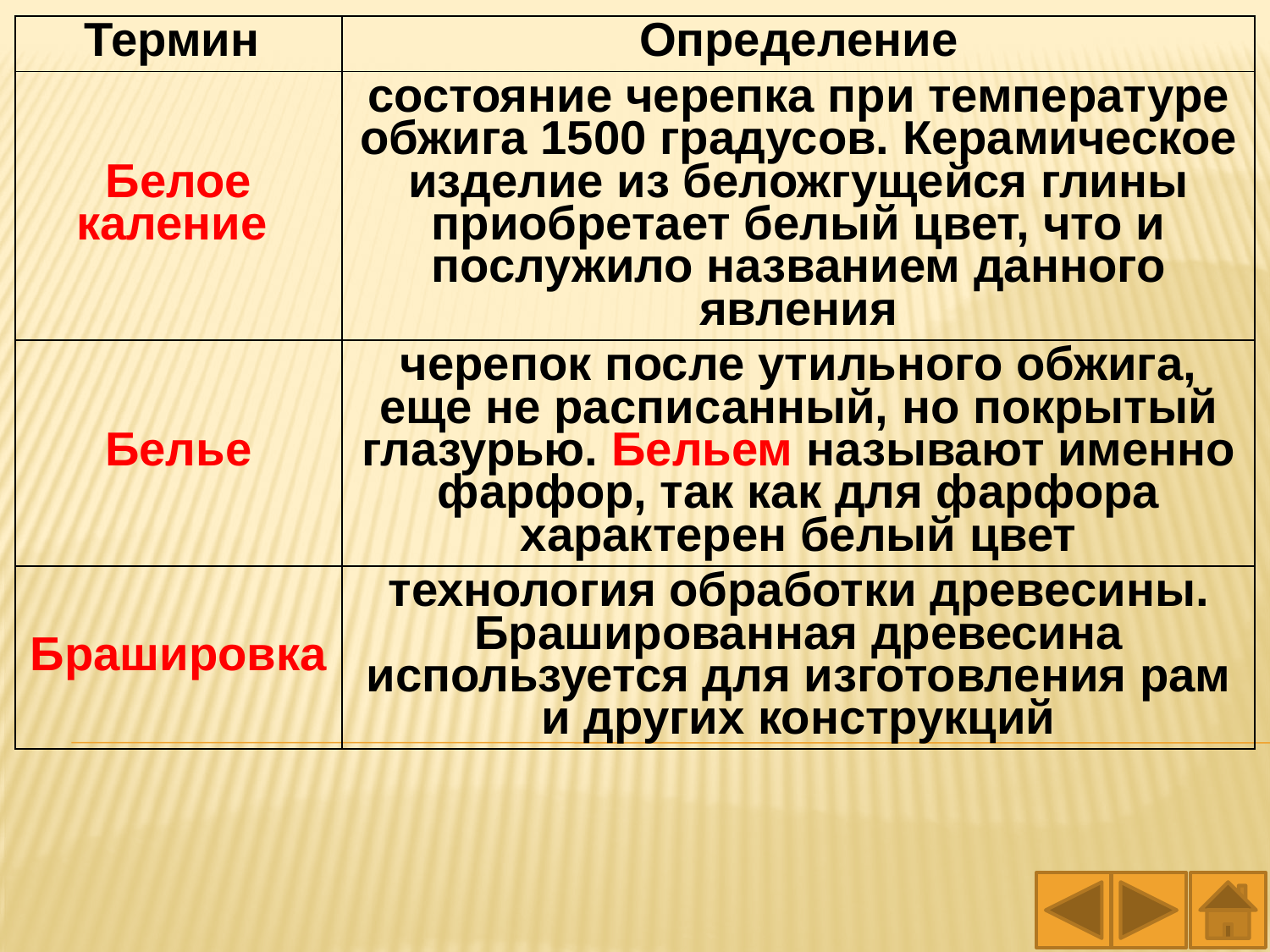

| Термин | Определение |
| --- | --- |
| Белое каление | состояние черепка при температуре обжига 1500 градусов. Керамическое изделие из беложгущейся глины приобретает белый цвет, что и послужило названием данного явления |
| Белье | черепок после утильного обжига, еще не расписанный, но покрытый глазурью. Бельем называют именно фарфор, так как для фарфора характерен белый цвет |
| Брашировка | технология обработки древесины. Брашированная древесина используется для изготовления рам и других конструкций |